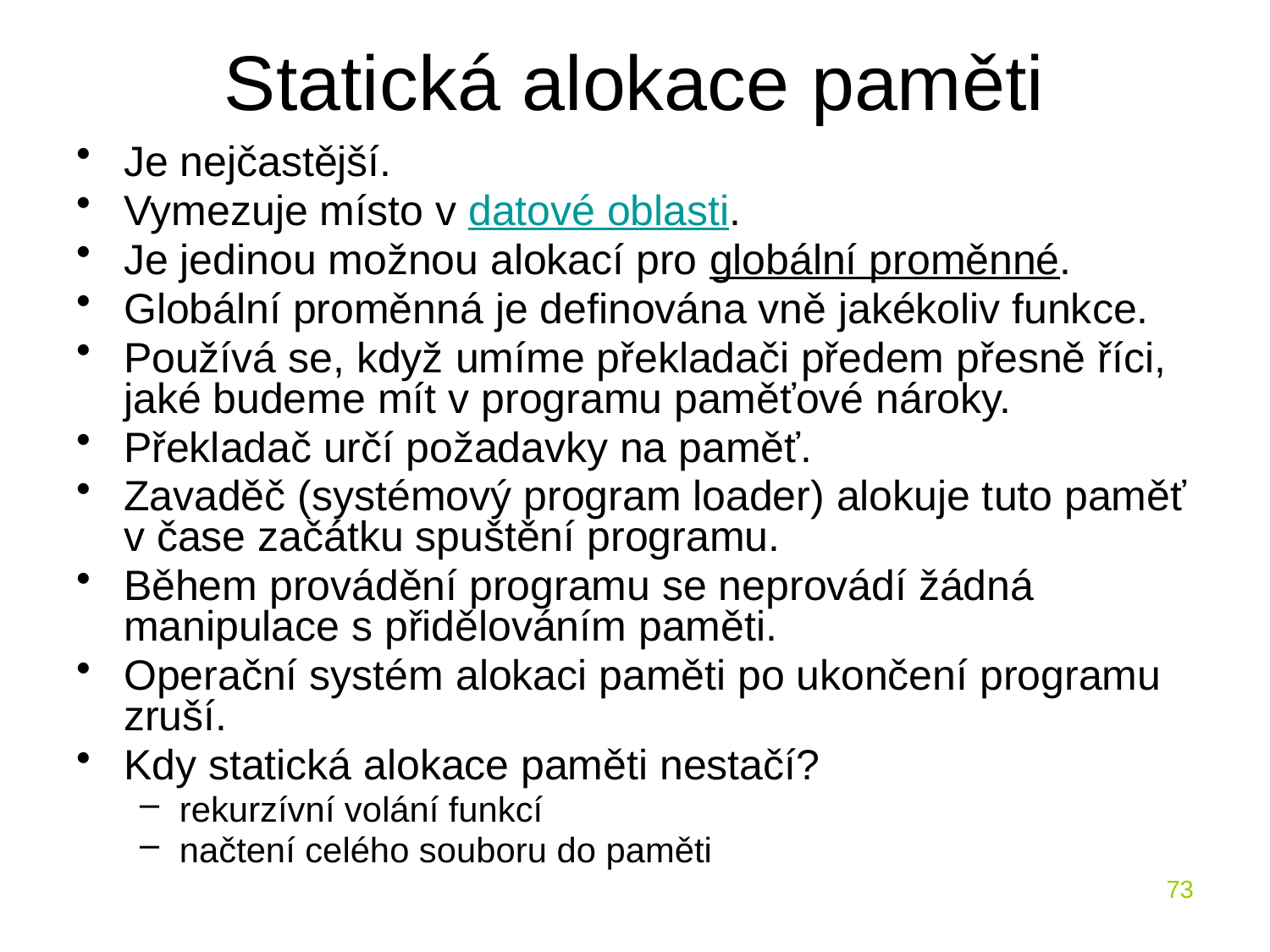

# Statická alokace paměti
Je nejčastější.
Vymezuje místo v datové oblasti.
Je jedinou možnou alokací pro globální proměnné.
Globální proměnná je definována vně jakékoliv funkce.
Používá se, když umíme překladači předem přesně říci, jaké budeme mít v programu paměťové nároky.
Překladač určí požadavky na paměť.
Zavaděč (systémový program loader) alokuje tuto paměť v čase začátku spuštění programu.
Během provádění programu se neprovádí žádná manipulace s přidělováním paměti.
Operační systém alokaci paměti po ukončení programu zruší.
Kdy statická alokace paměti nestačí?
rekurzívní volání funkcí
načtení celého souboru do paměti
73